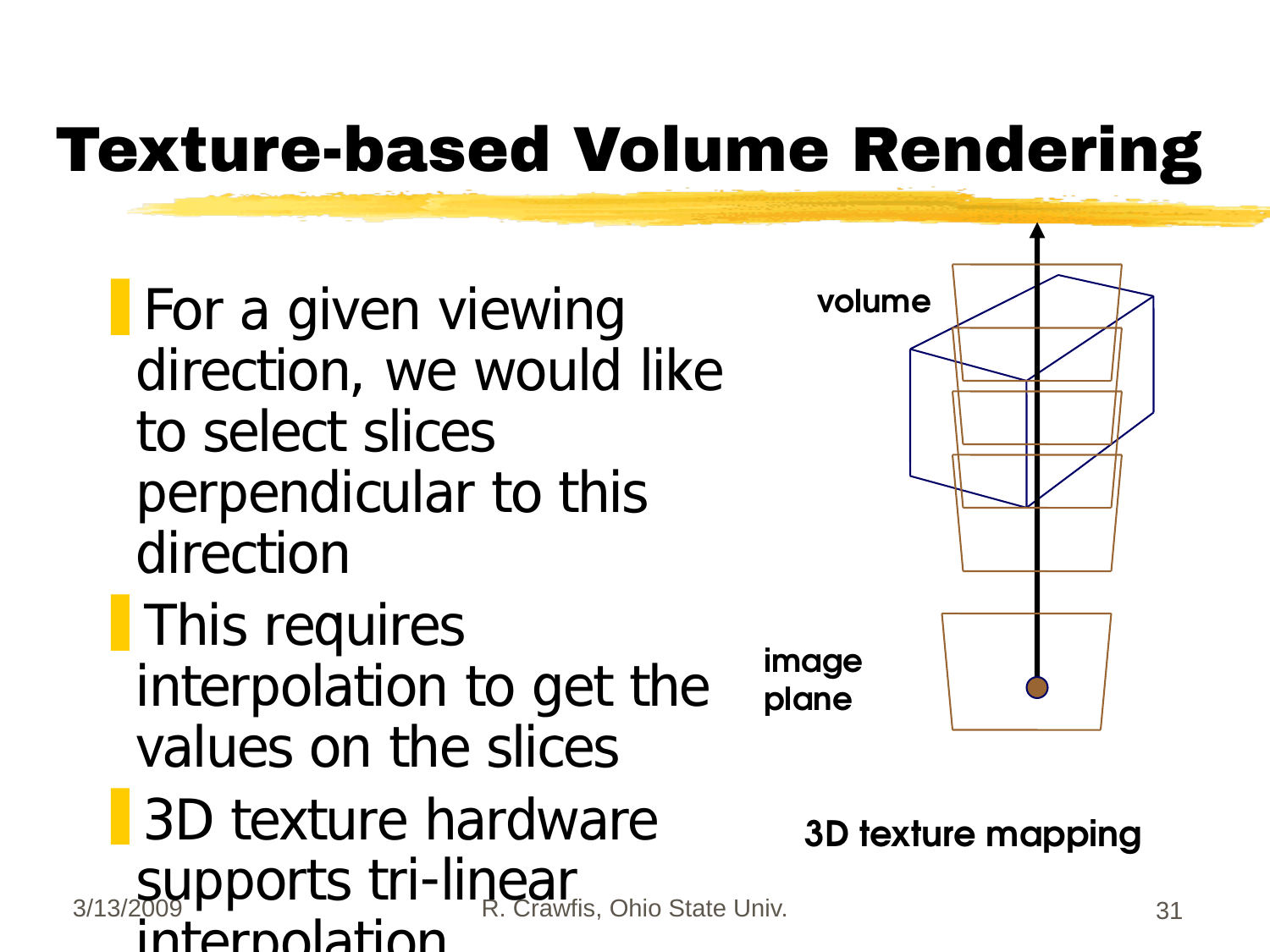

# Texture-based Volume Rendering

For a given viewing direction, we would like to select slices perpendicular to this direction
This requires interpolation to get the values on the slices
3D texture hardware supports tri-linear interpolation.
volume

image
plane

3D texture mapping
3/13/2009
R. Crawfis, Ohio State Univ.
31